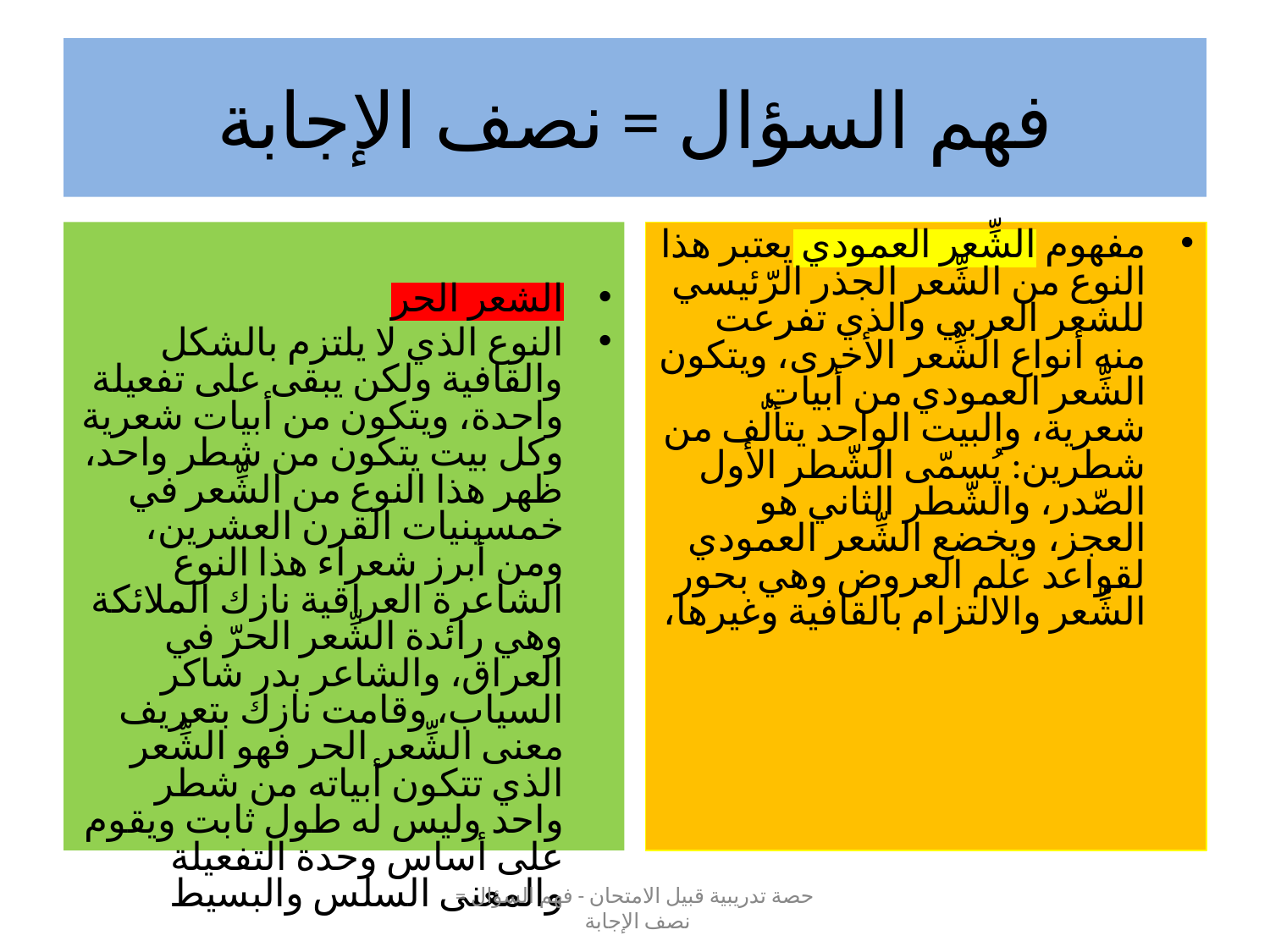

# فهم السؤال = نصف الإجابة

الشعر الحر
النوع الذي لا يلتزم بالشكل والقافية ولكن يبقى على تفعيلة واحدة، ويتكون من أبيات شعرية وكل بيت يتكون من شطر واحد، ظهر هذا النوع من الشِّعر في خمسينيات القرن العشرين، ومن أبرز شعراء هذا النوع الشاعرة العراقية نازك الملائكة وهي رائدة الشِّعر الحرّ في العراق، والشاعر بدر شاكر السياب، وقامت نازك بتعريف معنى الشِّعر الحر فهو الشِّعر الذي تتكون أبياته من شطر واحد وليس له طول ثابت ويقوم على أساس وحدة التفعيلة والمعنى السلس والبسيط

مفهوم الشِّعر العمودي يعتبر هذا النوع من الشِّعر الجذر الرّئيسي للشعر العربي والذي تفرعت منه أنواع الشِّعر الأخرى، ويتكون الشِّعر العمودي من أبيات شعرية، والبيت الواحد يتألّف من شطرين: يُسمّى الشّطر الأول الصّدر، والشّطر الثاني هو العجز، ويخضع الشِّعر العمودي لقواعد علم العروض وهي بحور الشِّعر والالتزام بالقافية وغيرها،

حصة تدريبية قبيل الامتحان - فهم السؤال = نصف الإجابة